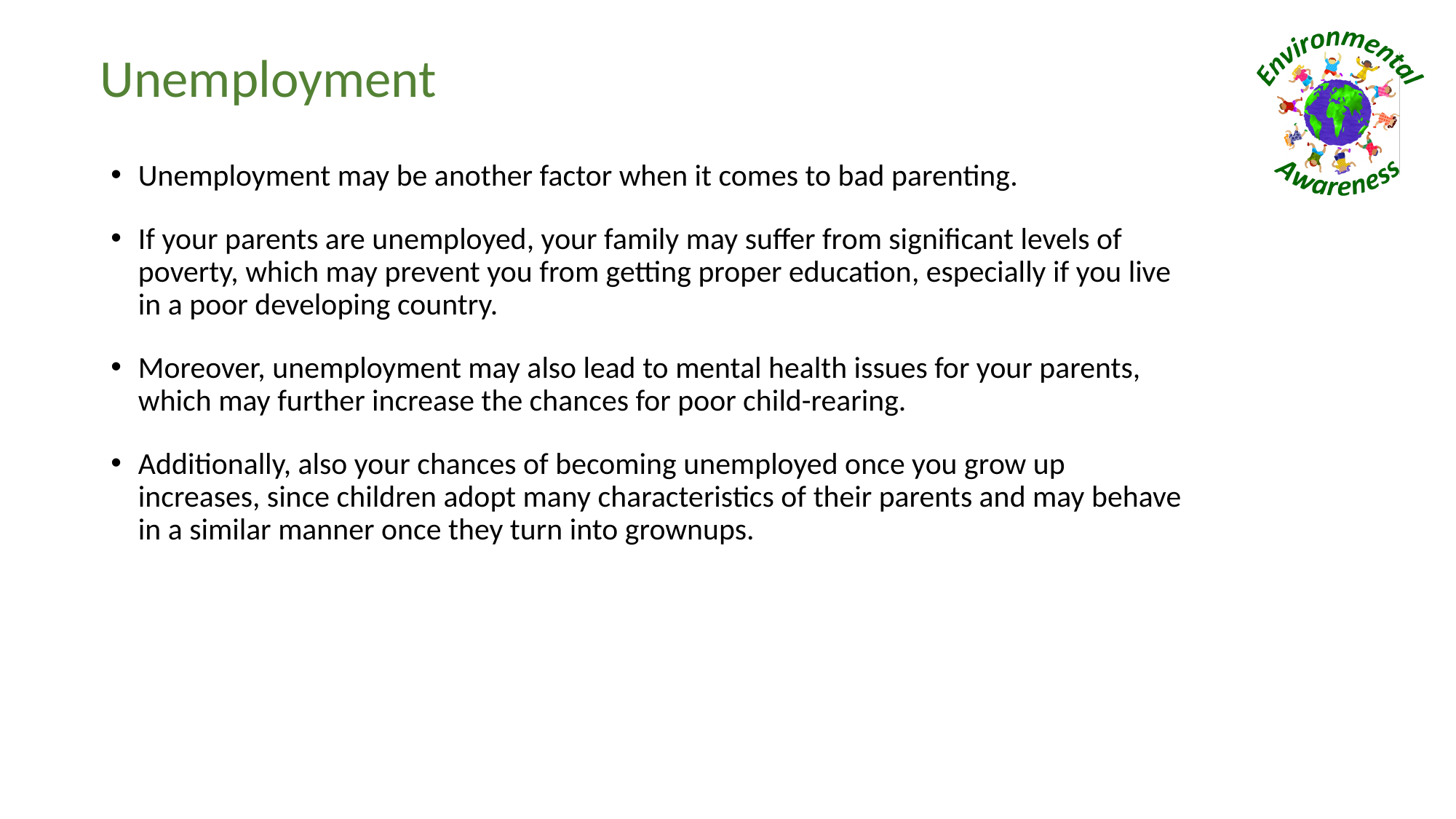

# Unemployment
Unemployment may be another factor when it comes to bad parenting.
If your parents are unemployed, your family may suffer from significant levels of poverty, which may prevent you from getting proper education, especially if you live in a poor developing country.
Moreover, unemployment may also lead to mental health issues for your parents, which may further increase the chances for poor child-rearing.
Additionally, also your chances of becoming unemployed once you grow up increases, since children adopt many characteristics of their parents and may behave in a similar manner once they turn into grownups.